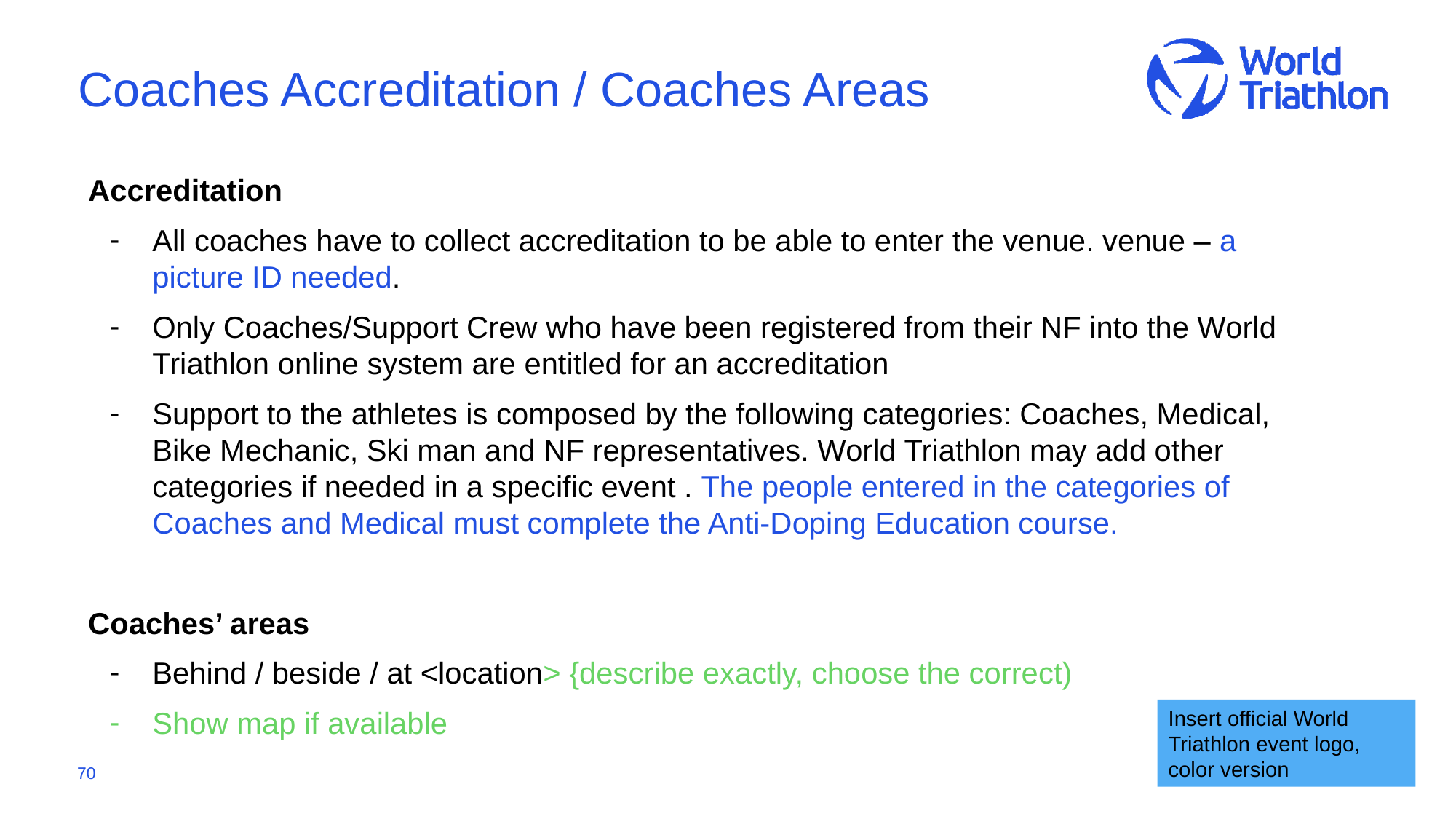

# Coaches Accreditation / Coaches Areas
Accreditation
All coaches have to collect accreditation to be able to enter the venue. venue – a picture ID needed.
Only Coaches/Support Crew who have been registered from their NF into the World Triathlon online system are entitled for an accreditation
Support to the athletes is composed by the following categories: Coaches, Medical, Bike Mechanic, Ski man and NF representatives. World Triathlon may add other categories if needed in a specific event . The people entered in the categories of Coaches and Medical must complete the Anti-Doping Education course.

Coaches’ areas
Behind / beside / at <location> {describe exactly, choose the correct)
Show map if available
Insert official World Triathlon event logo,
color version
70